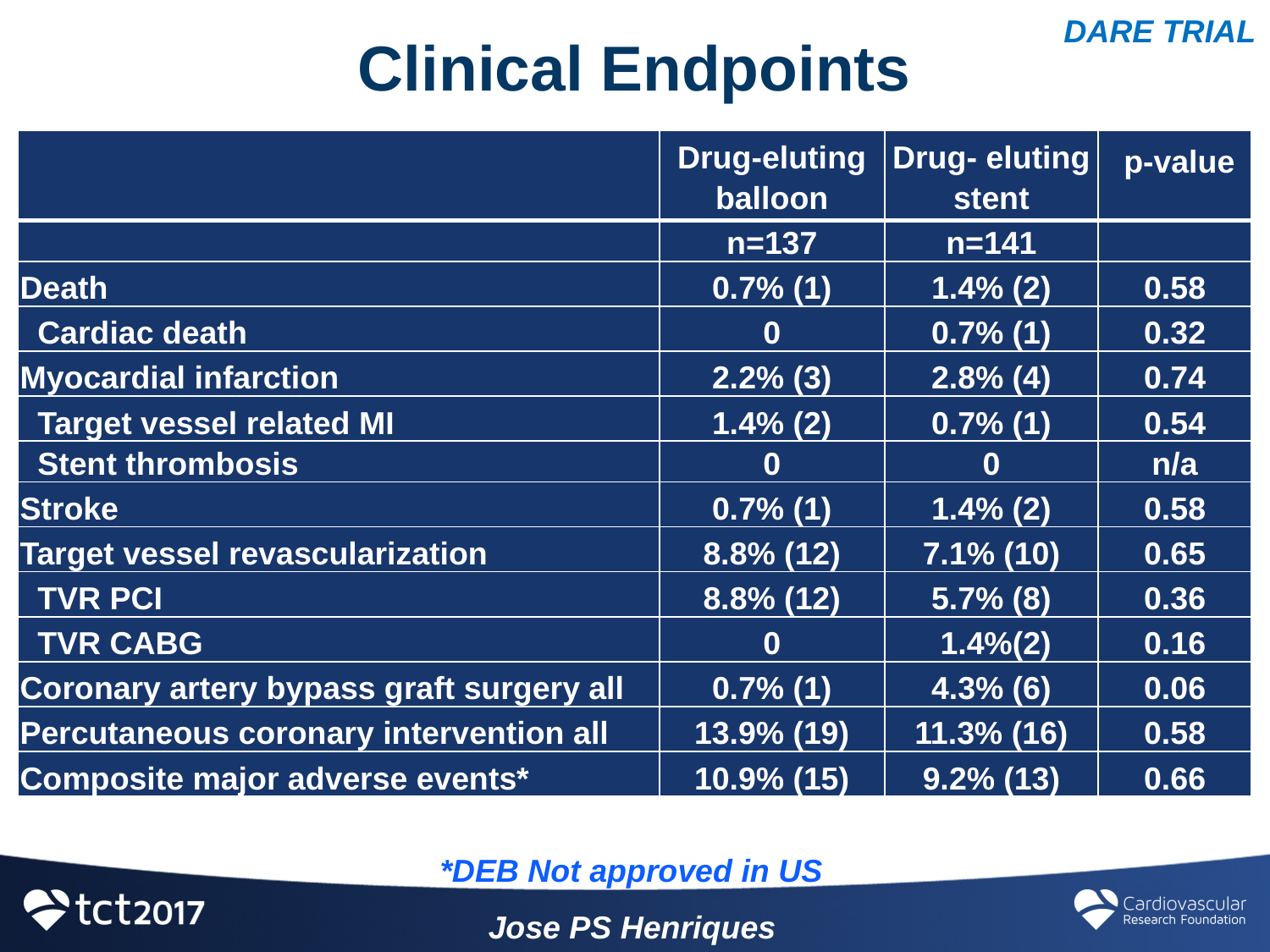

DARE TRIAL
# Clinical Endpoints
|  | Drug-eluting balloon | Drug- eluting stent | p-value |
| --- | --- | --- | --- |
|  | n=137 | n=141 |  |
| Death | 0.7% (1) | 1.4% (2) | 0.58 |
| Cardiac death | 0 | 0.7% (1) | 0.32 |
| Myocardial infarction | 2.2% (3) | 2.8% (4) | 0.74 |
| Target vessel related MI | 1.4% (2) | 0.7% (1) | 0.54 |
| Stent thrombosis | 0 | 0 | n/a |
| Stroke | 0.7% (1) | 1.4% (2) | 0.58 |
| Target vessel revascularization | 8.8% (12) | 7.1% (10) | 0.65 |
| TVR PCI | 8.8% (12) | 5.7% (8) | 0.36 |
| TVR CABG | 0 | 1.4%(2) | 0.16 |
| Coronary artery bypass graft surgery all | 0.7% (1) | 4.3% (6) | 0.06 |
| Percutaneous coronary intervention all | 13.9% (19) | 11.3% (16) | 0.58 |
| Composite major adverse events\* | 10.9% (15) | 9.2% (13) | 0.66 |
*DEB Not approved in US
Jose PS Henriques